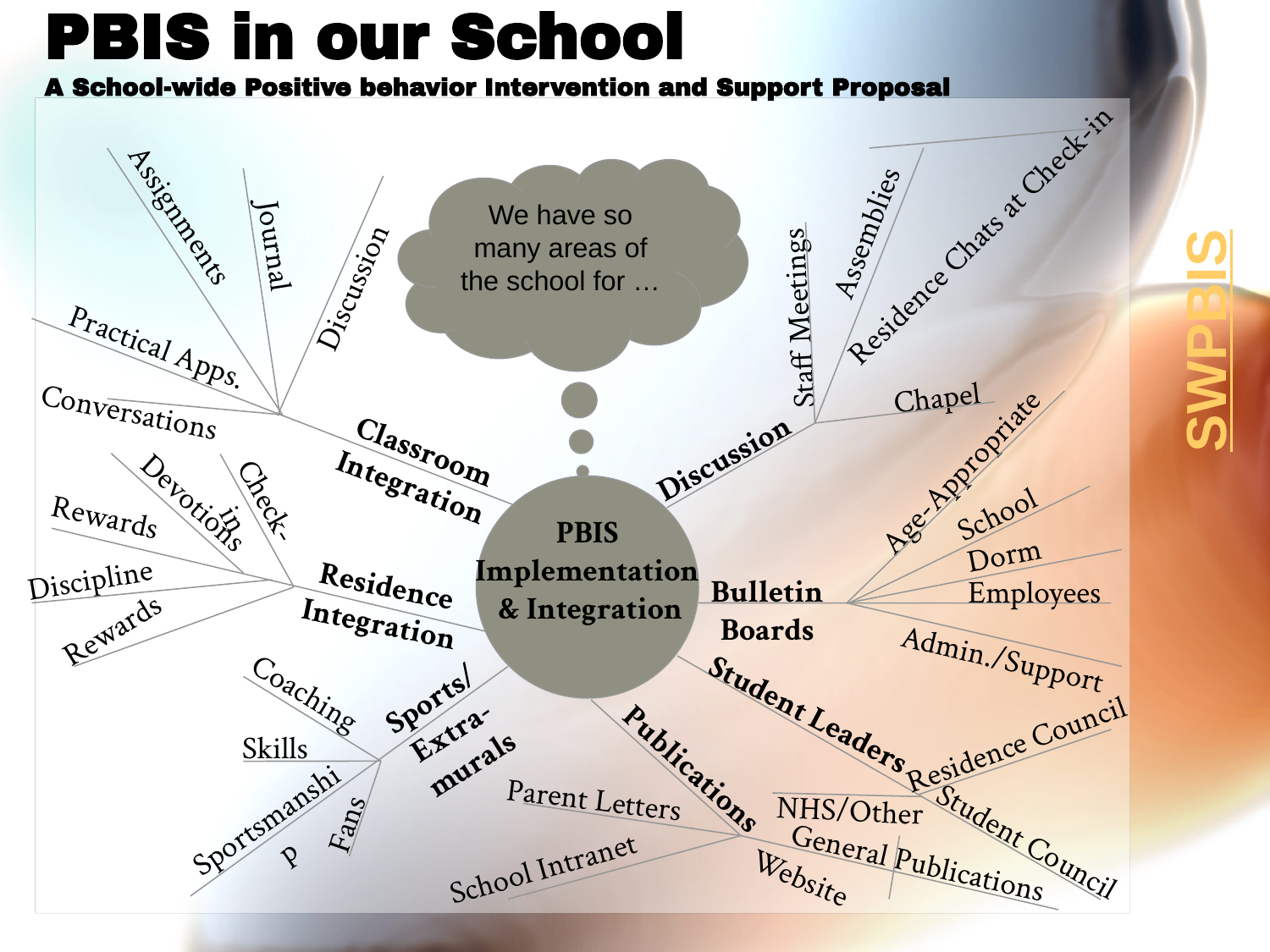

# PBIS in our School A School-wide Positive behavior Intervention and Support Proposal

We have so many areas of the school for …

Assignments
Assemblies
Residence Chats at Check-in
Journal

Discussion
Staff Meetings
SWPBIS
Practical Apps.

Chapel
Conversations

Classroom Integration

Discussion
Age-Appropriate

Check-in
Devotions
PBIS
Implementation
 & Integration

School
Rewards
Dorm

Discipline
Residence Integration
Bulletin Boards
Employees

Rewards

Admin./Support

Coaching
Sports/ Extra-murals

Student Leaders

Residence Council
Skills

Publications

Parent Letters
NHS/Other
Sportsmanship

Fans

Student Council

General Publications

School Intranet
Website